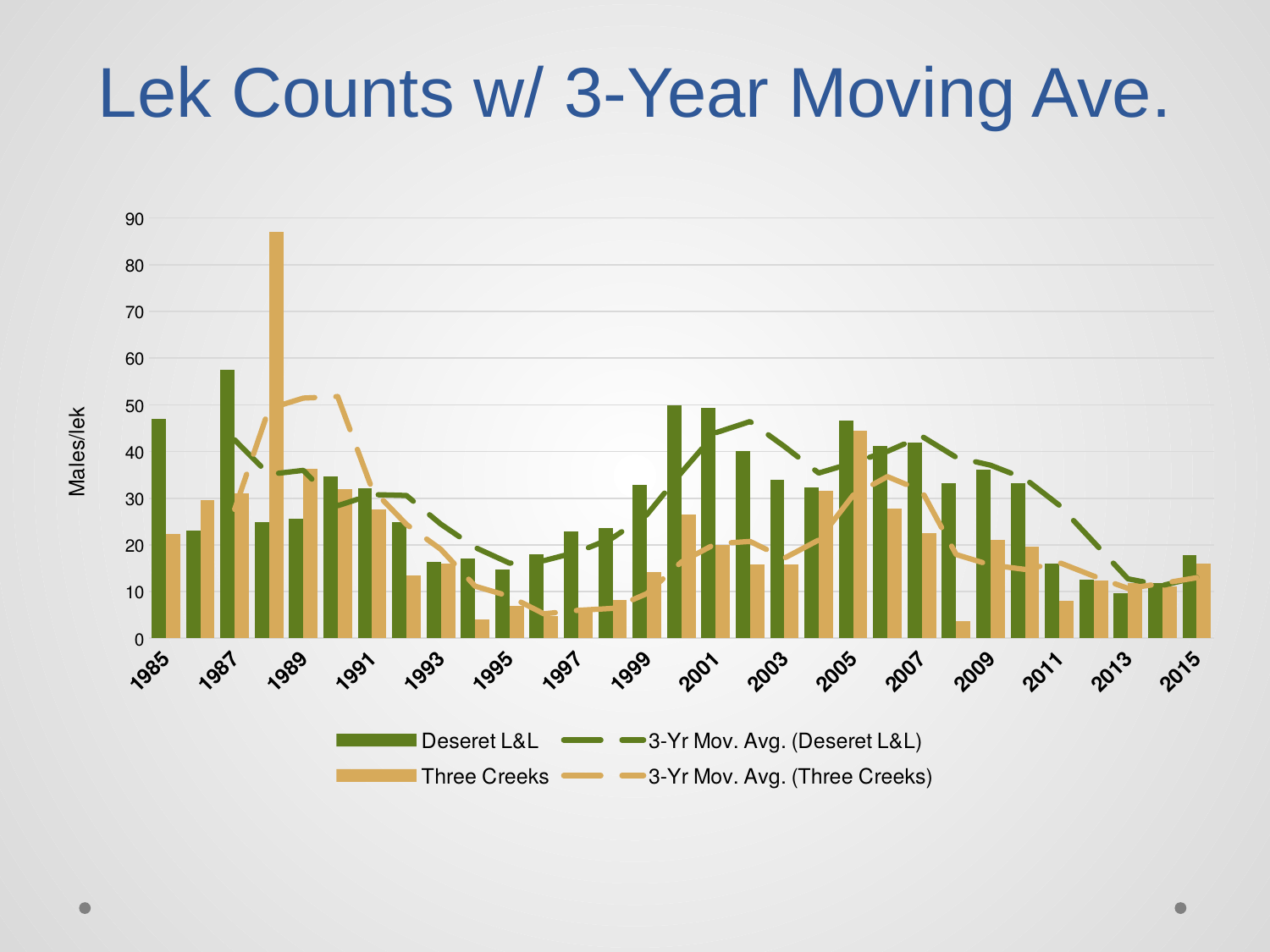

# Lek Counts w/ 3-Year Moving Ave.

### Chart

| Category | Deseret L&L | Three Creeks |
|---|---|---|
| 1985 | 47.0 | 22.333333333333332 |
| 1986 | 23.0 | 29.5 |
| 1987 | 57.5 | 31.0 |
| 1988 | 24.857142857142858 | 87.0 |
| 1989 | 25.555555555555557 | 36.333333333333336 |
| 1990 | 34.75 | 32.0 |
| 1991 | 32.1 | 27.666666666666668 |
| 1992 | 24.88888888888889 | 13.5 |
| 1993 | 16.375 | 16.0 |
| 1994 | 17.1 | 4.0 |
| 1995 | 14.8 | 7.0 |
| 1996 | 18.0 | 4.75 |
| 1997 | 22.8 | 6.25 |
| 1998 | 23.7 | 8.25 |
| 1999 | 32.90909090909091 | 14.25 |
| 2000 | 49.833333333333336 | 26.5 |
| 2001 | 49.333333333333336 | 20.0 |
| 2002 | 40.07692307692308 | 15.75 |
| 2003 | 33.875 | 15.75 |
| 2004 | 32.25 | 31.666666666666668 |
| 2005 | 46.6875 | 44.5 |
| 2006 | 41.1875 | 27.75 |
| 2007 | 41.94117647058823 | 22.5 |
| 2008 | 33.1764705882353 | 3.6 |
| 2009 | 36.11764705882353 | 21.0 |
| 2010 | 33.31578947368421 | 19.666666666666668 |
| 2011 | 16.05263157894737 | 8.0 |
| 2012 | 12.526315789473685 | 12.333333333333334 |
| 2013 | 9.631578947368421 | 11.75 |
| 2014 | 11.8 | 11.2 |
| 2015 | 17.75 | 16.0 |